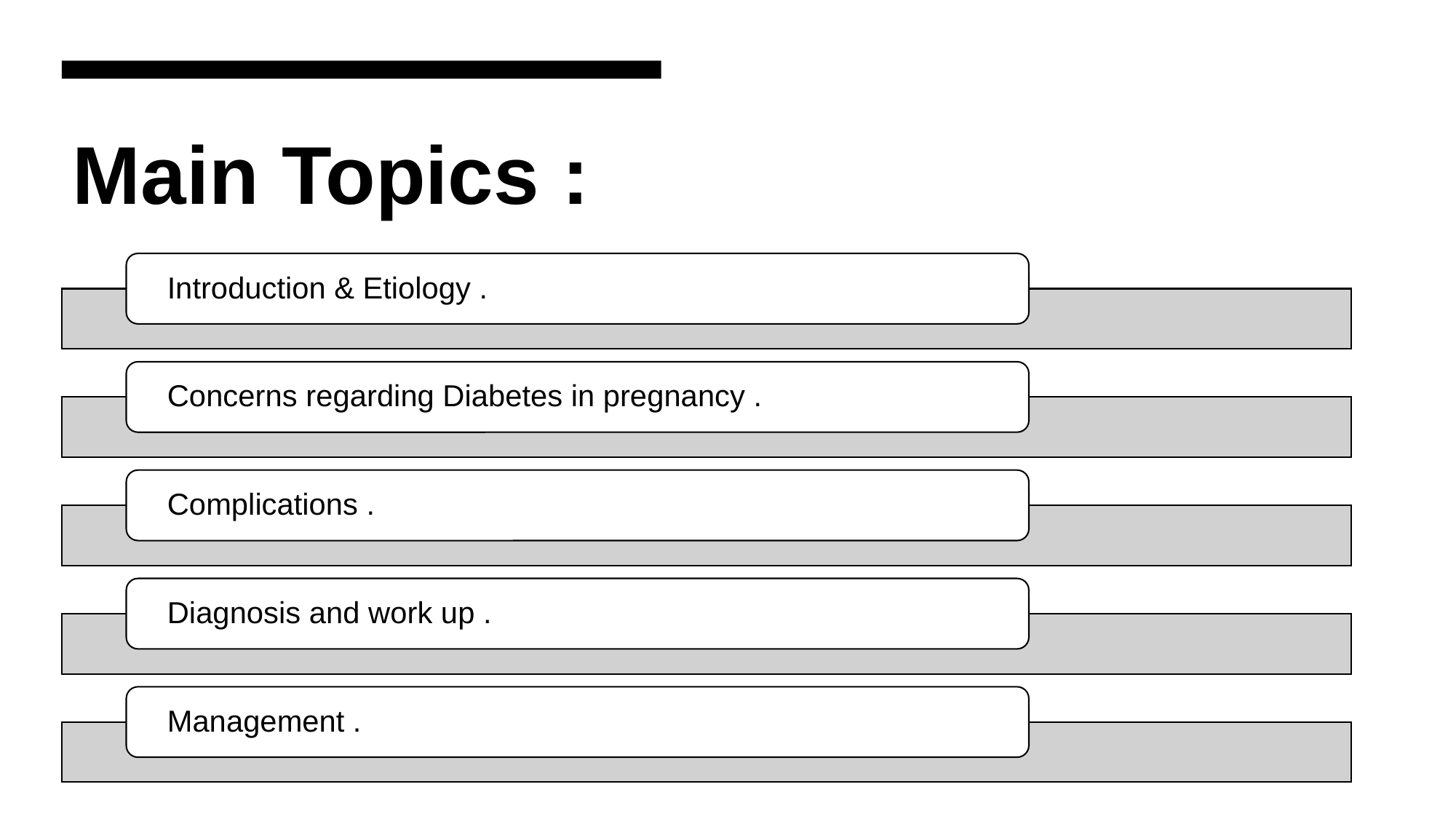

# Main Topics :
Introduction & Etiology .
Concerns regarding Diabetes in pregnancy .
Complications .
Diagnosis and work up .
Management .